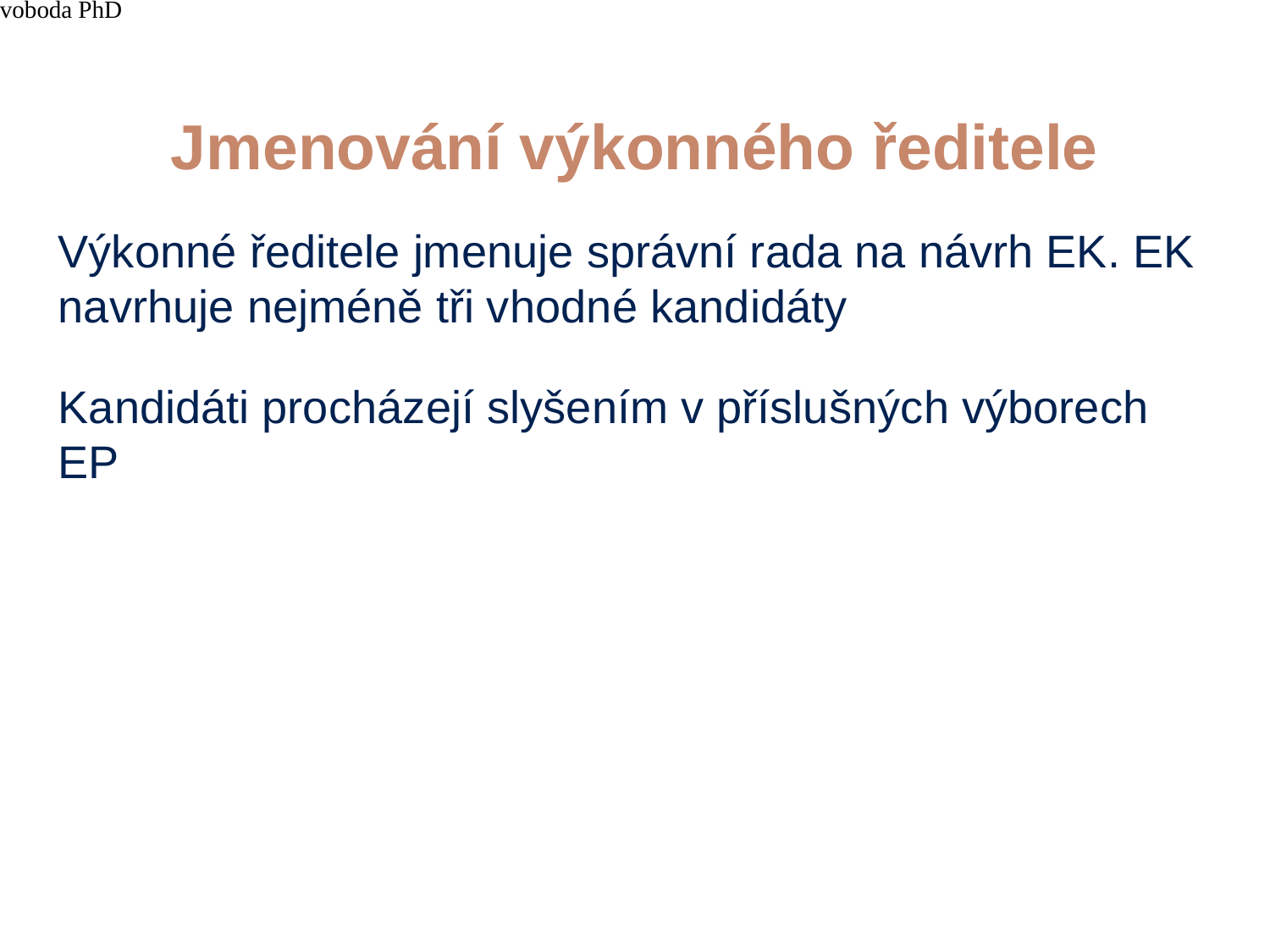

4/15/21
JUDr. Cyril Svoboda PhD
331
# Jmenování výkonného ředitele
Výkonné ředitele jmenuje správní rada na návrh EK. EK navrhuje nejméně tři vhodné kandidáty
Kandidáti procházejí slyšením v příslušných výborech EP